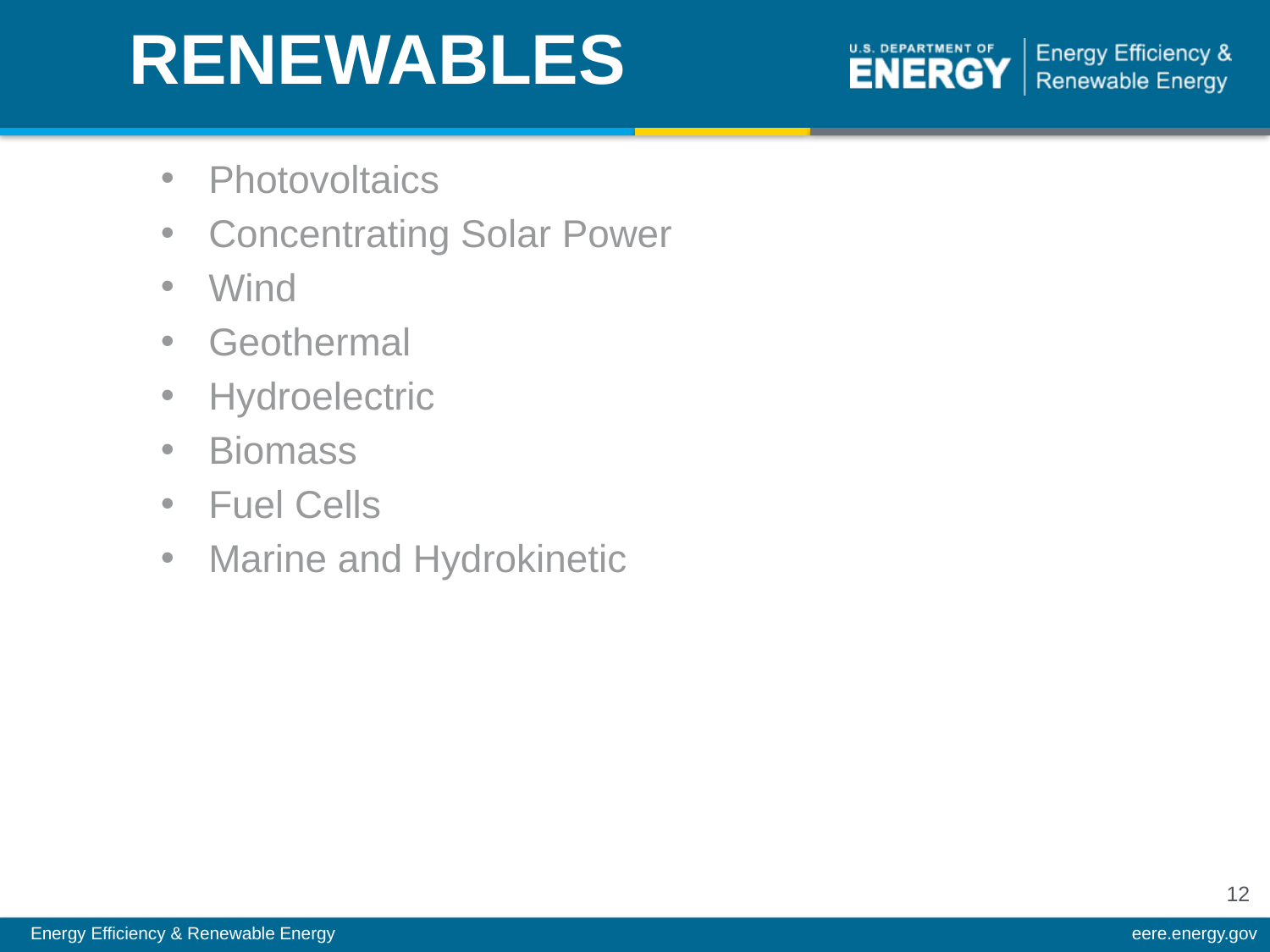

# Renewables
Photovoltaics
Concentrating Solar Power
Wind
Geothermal
Hydroelectric
Biomass
Fuel Cells
Marine and Hydrokinetic